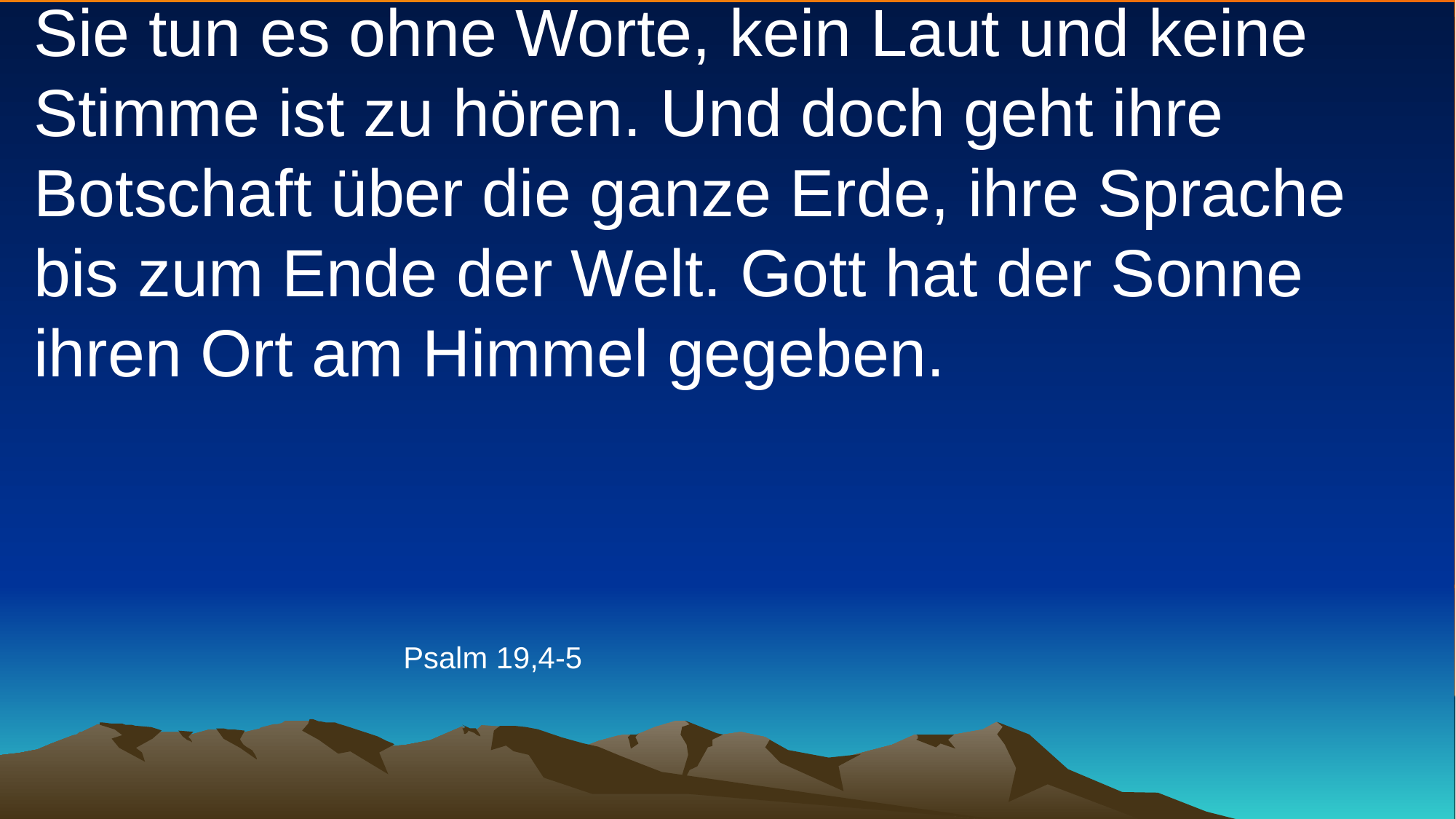

# Sie tun es ohne Worte, kein Laut und keine Stimme ist zu hören. Und doch geht ihre Botschaft über die ganze Erde, ihre Sprache bis zum Ende der Welt. Gott hat der Sonne ihren Ort am Himmel gegeben.
Psalm 19,4-5